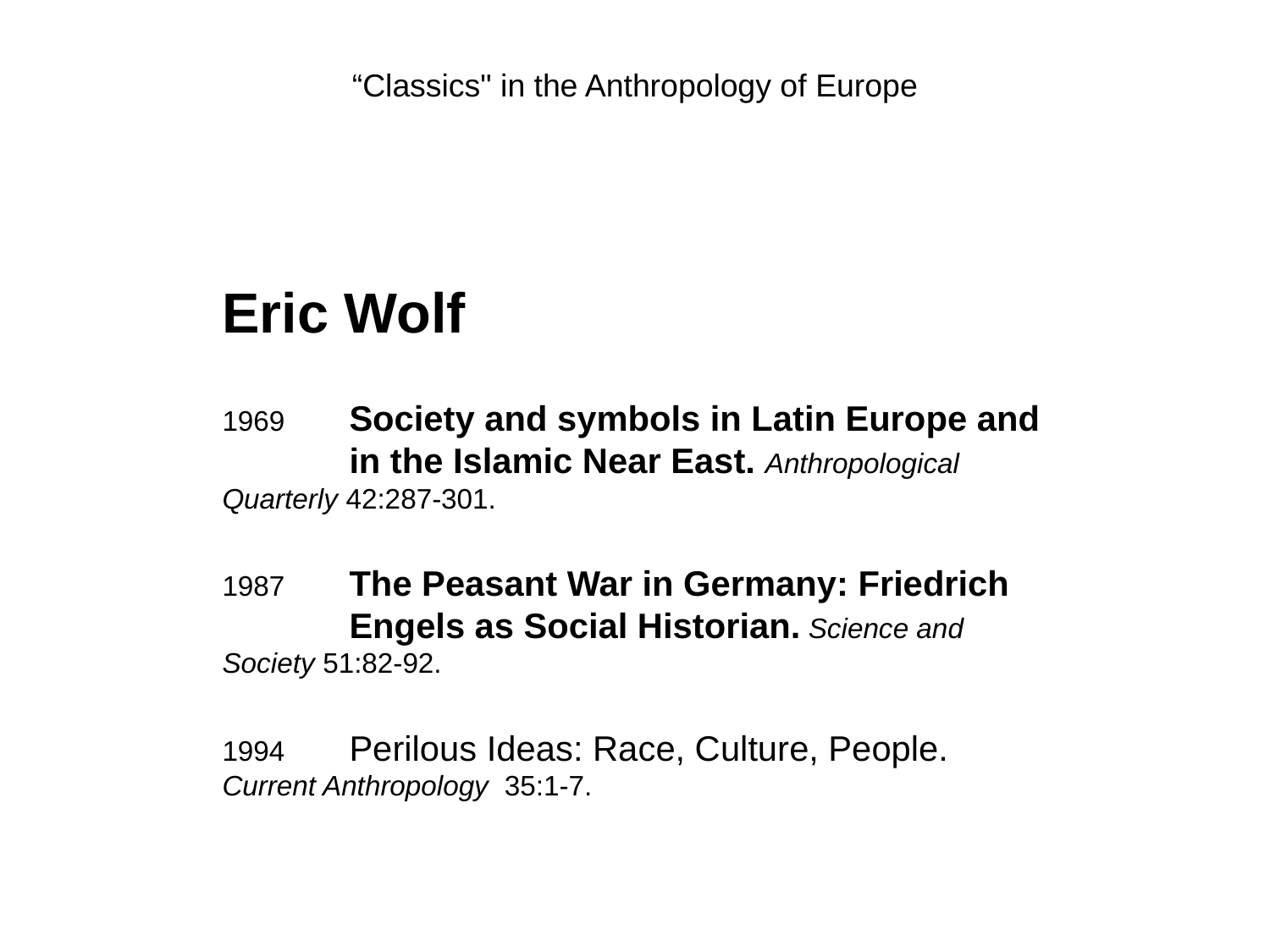

# “Classics" in the Anthropology of Europe
Eric Wolf

1969	Society and symbols in Latin Europe and 	in the Islamic Near East. Anthropological 	Quarterly 42:287-301.

1987 	The Peasant War in Germany: Friedrich 	Engels as Social Historian. Science and 	Society 51:82-92.

1994 	Perilous Ideas: Race, Culture, People. 	Current Anthropology  35:1-7.